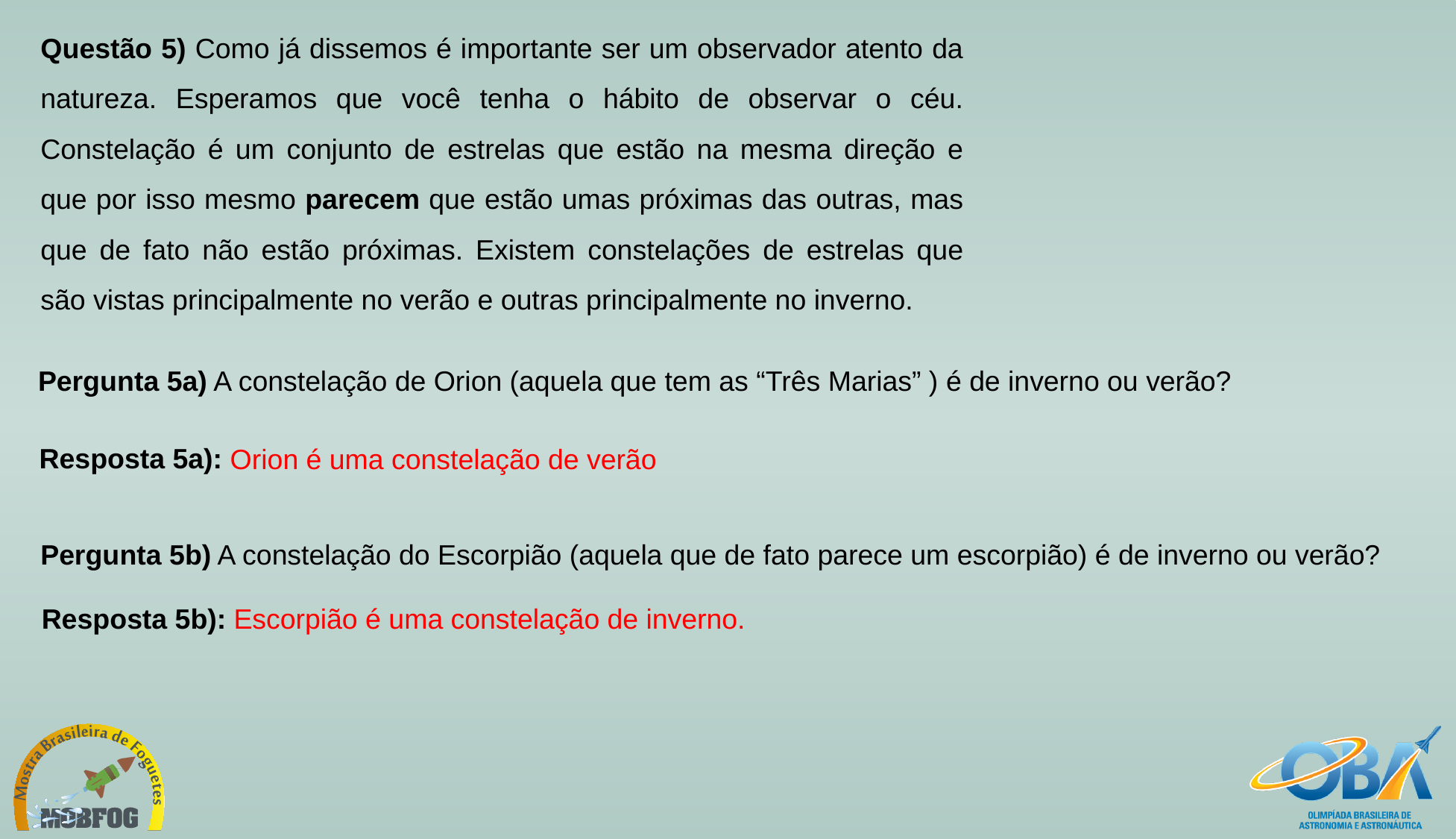

Questão 5) Como já dissemos é importante ser um observador atento da natureza. Esperamos que você tenha o hábito de observar o céu. Constelação é um conjunto de estrelas que estão na mesma direção e que por isso mesmo parecem que estão umas próximas das outras, mas que de fato não estão próximas. Existem constelações de estrelas que são vistas principalmente no verão e outras principalmente no inverno.
Pergunta 5a) A constelação de Orion (aquela que tem as “Três Marias” ) é de inverno ou verão?
Resposta 5a):
Orion é uma constelação de verão
Pergunta 5b) A constelação do Escorpião (aquela que de fato parece um escorpião) é de inverno ou verão?
Resposta 5b):
Escorpião é uma constelação de inverno.